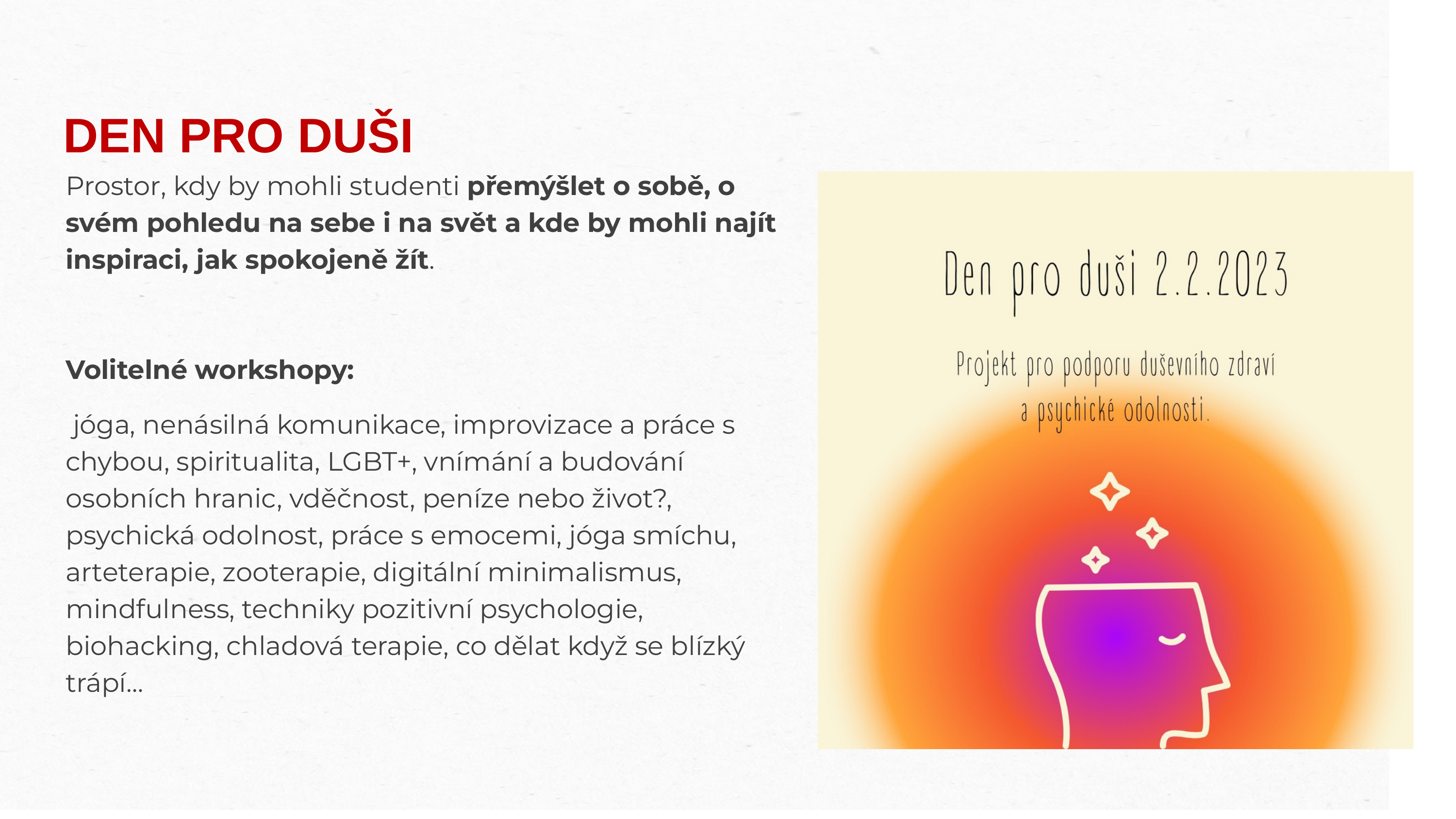

DEN PRO DUŠI
Prostor, kdy by mohli studenti přemýšlet o sobě, o svém pohledu na sebe i na svět a kde by mohli najít inspiraci, jak spokojeně žít.

Volitelné workshopy:
 jóga, nenásilná komunikace, improvizace a práce s chybou, spiritualita, LGBT+, vnímání a budování osobních hranic, vděčnost, peníze nebo život?, psychická odolnost, práce s emocemi, jóga smíchu, arteterapie, zooterapie, digitální minimalismus, mindfulness, techniky pozitivní psychologie, biohacking, chladová terapie, co dělat když se blízký trápí…